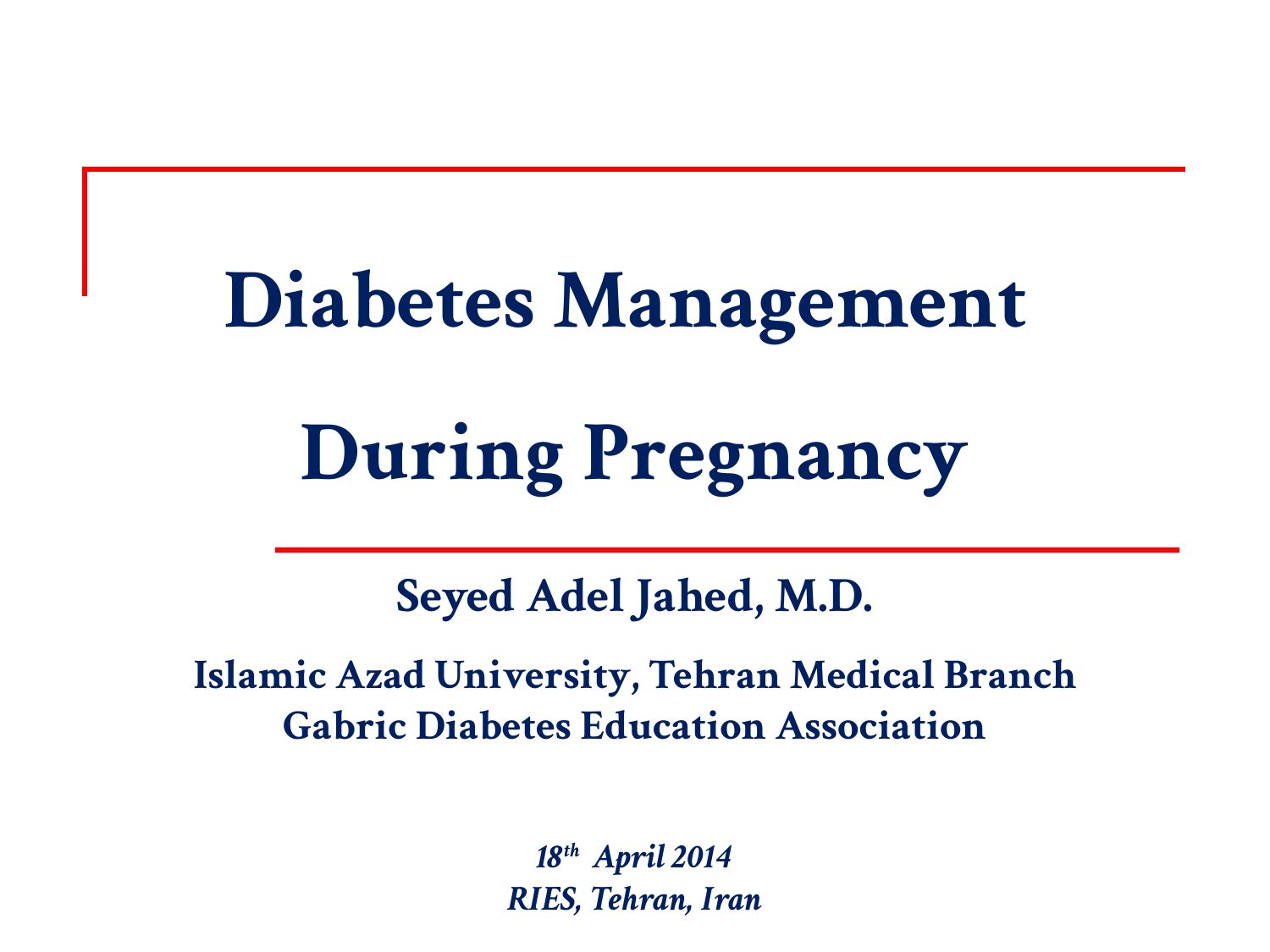

# Diabetes Management During Pregnancy
Seyed Adel Jahed, M.D.
Islamic Azad University, Tehran Medical Branch
Gabric Diabetes Education Association
18th  April 2014
RIES, Tehran, Iran